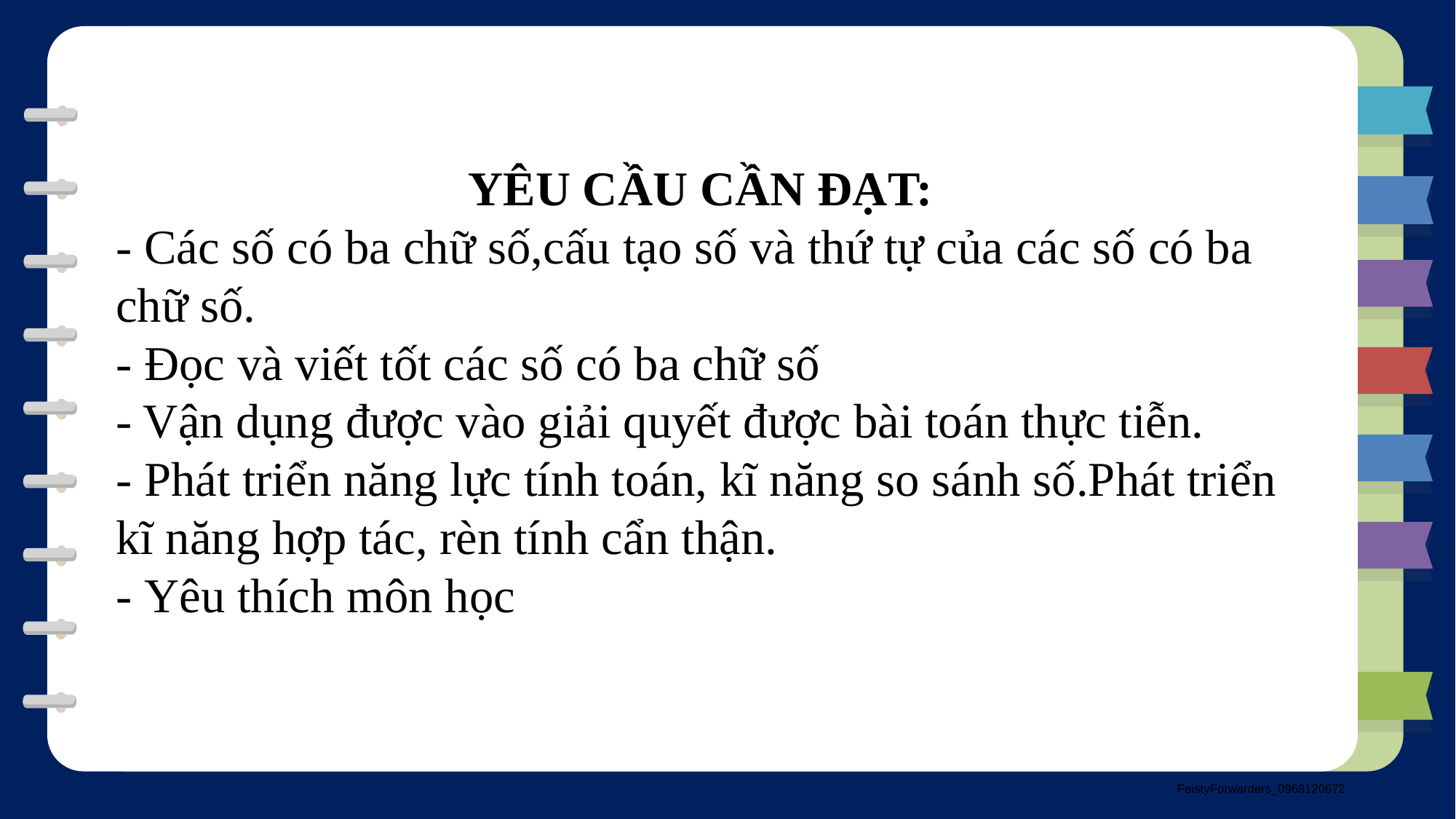

YÊU CẦU CẦN ĐẠT:
- Các số có ba chữ số,cấu tạo số và thứ tự của các số có ba chữ số.
- Đọc và viết tốt các số có ba chữ số
- Vận dụng được vào giải quyết được bài toán thực tiễn.
- Phát triển năng lực tính toán, kĩ năng so sánh số.Phát triển kĩ năng hợp tác, rèn tính cẩn thận.
- Yêu thích môn học